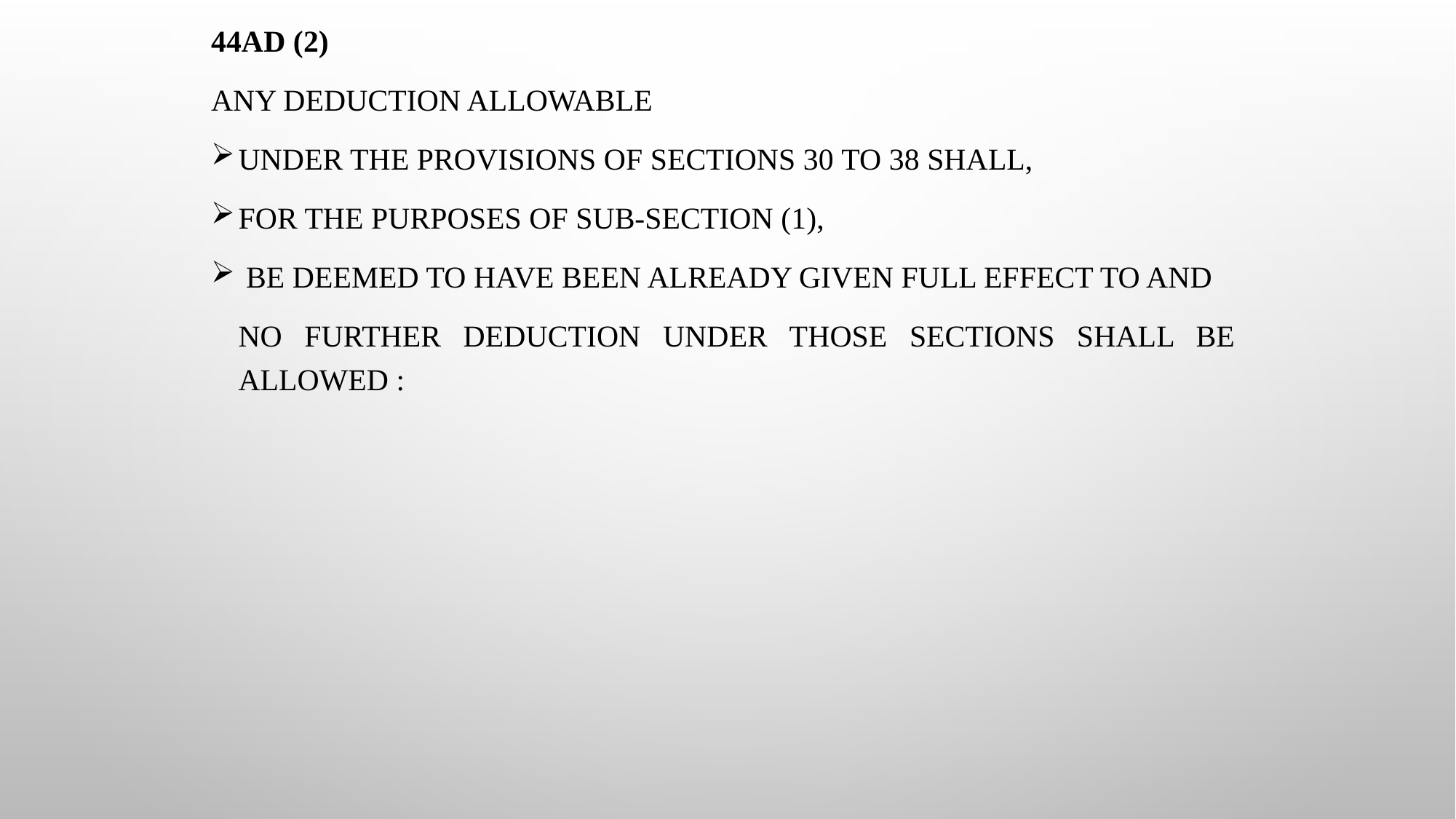

44AD (2)
Any deduction allowable
under the provisions of sections 30 to 38 shall,
for the purposes of sub-section (1),
 be deemed to have been already given full effect to and
	no further deduction under those sections shall be allowed :